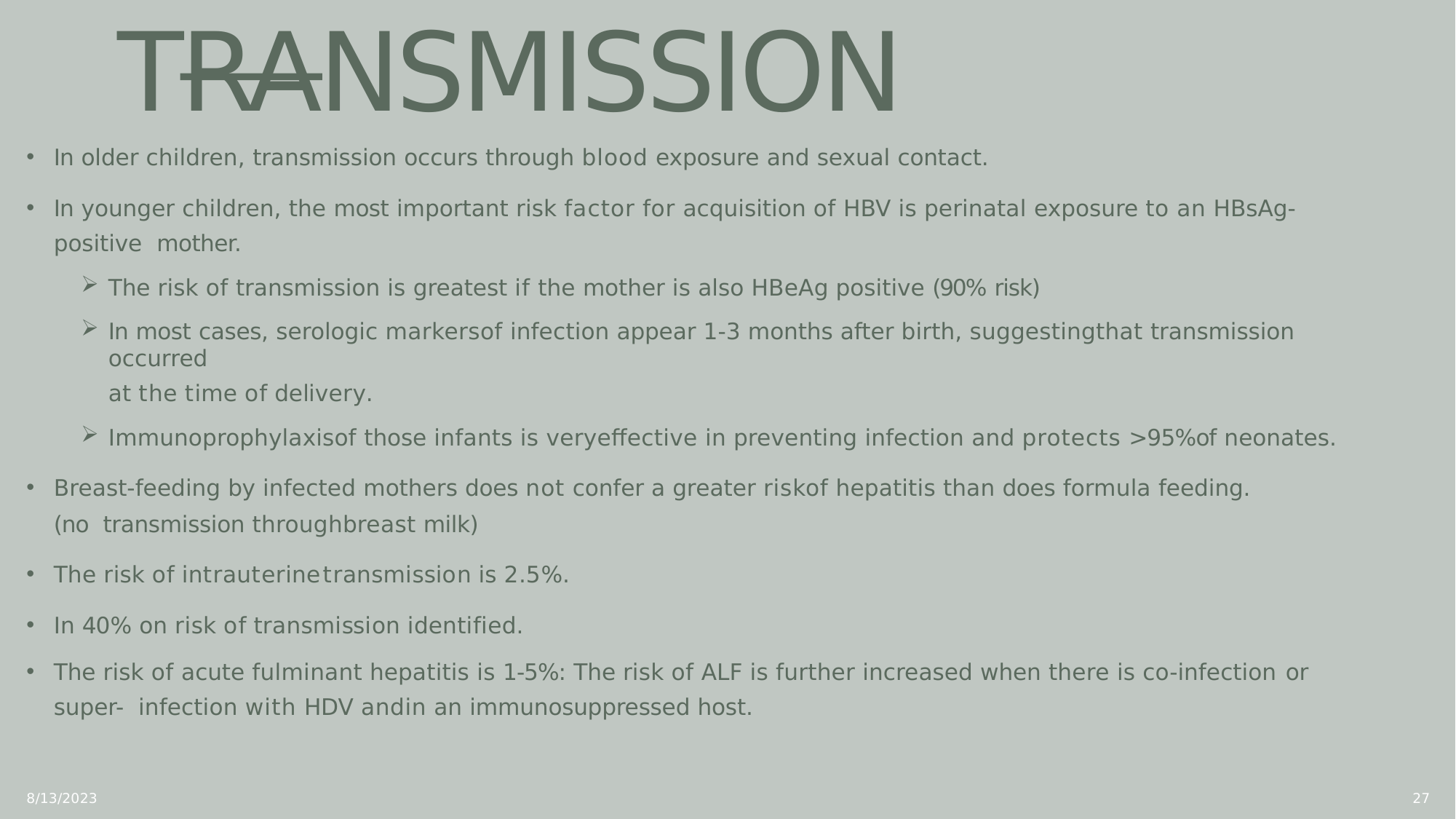

# TRANSMISSION

In older children, transmission occurs through blood exposure and sexual contact.
In younger children, the most important risk factor for acquisition of HBV is perinatal exposure to an HBsAg-positive  mother.
The risk of transmission is greatest if the mother is also HBeAg positive (90% risk)
In most cases, serologic markersof infection appear 1-3 months after birth, suggestingthat transmission occurred
at the time of delivery.
Immunoprophylaxisof those infants is veryeffective in preventing infection and protects >95%of neonates.
Breast-feeding by infected mothers does not confer a greater riskof hepatitis than does formula feeding. (no  transmission throughbreast milk)
The risk of intrauterinetransmission is 2.5%.
In 40% on risk of transmission identified.
The risk of acute fulminant hepatitis is 1-5%: The risk of ALF is further increased when there is co-infection or super-  infection with HDV andin an immunosuppressed host.
8/13/2023
27